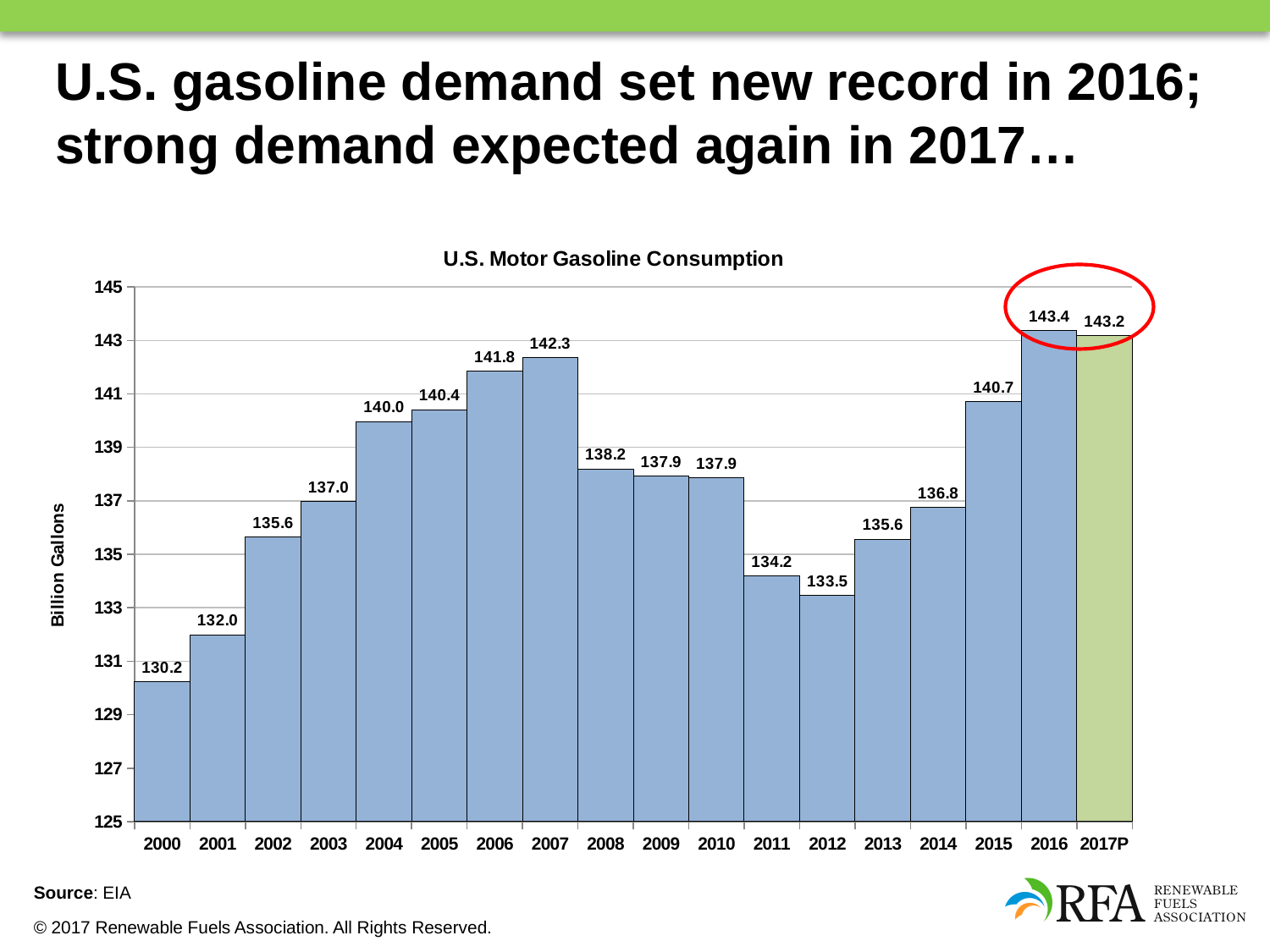

# U.S. gasoline demand set new record in 2016; strong demand expected again in 2017…

### Chart: U.S. Motor Gasoline Consumption

| Category |  |
|---|---|
| 2000 | 130.232508 |
| 2001 | 131.99172000000002 |
| 2002 | 135.63727799999998 |
| 2003 | 136.971954 |
| 2004 | 139.968318 |
| 2005 | 140.411502 |
| 2006 | 141.841308 |
| 2007 | 142.349298 |
| 2008 | 138.18239400000002 |
| 2009 | 137.91666 |
| 2010 | 137.85739800000002 |
| 2011 | 134.17966800000002 |
| 2012 | 133.462854 |
| 2013 | 135.562938 |
| 2014 | 136.756494 |
| 2015 | 140.704452 |
| 2016 | 143.36704200000003 |
| 2017P | 143.18 |
Source: EIA
© 2017 Renewable Fuels Association. All Rights Reserved.